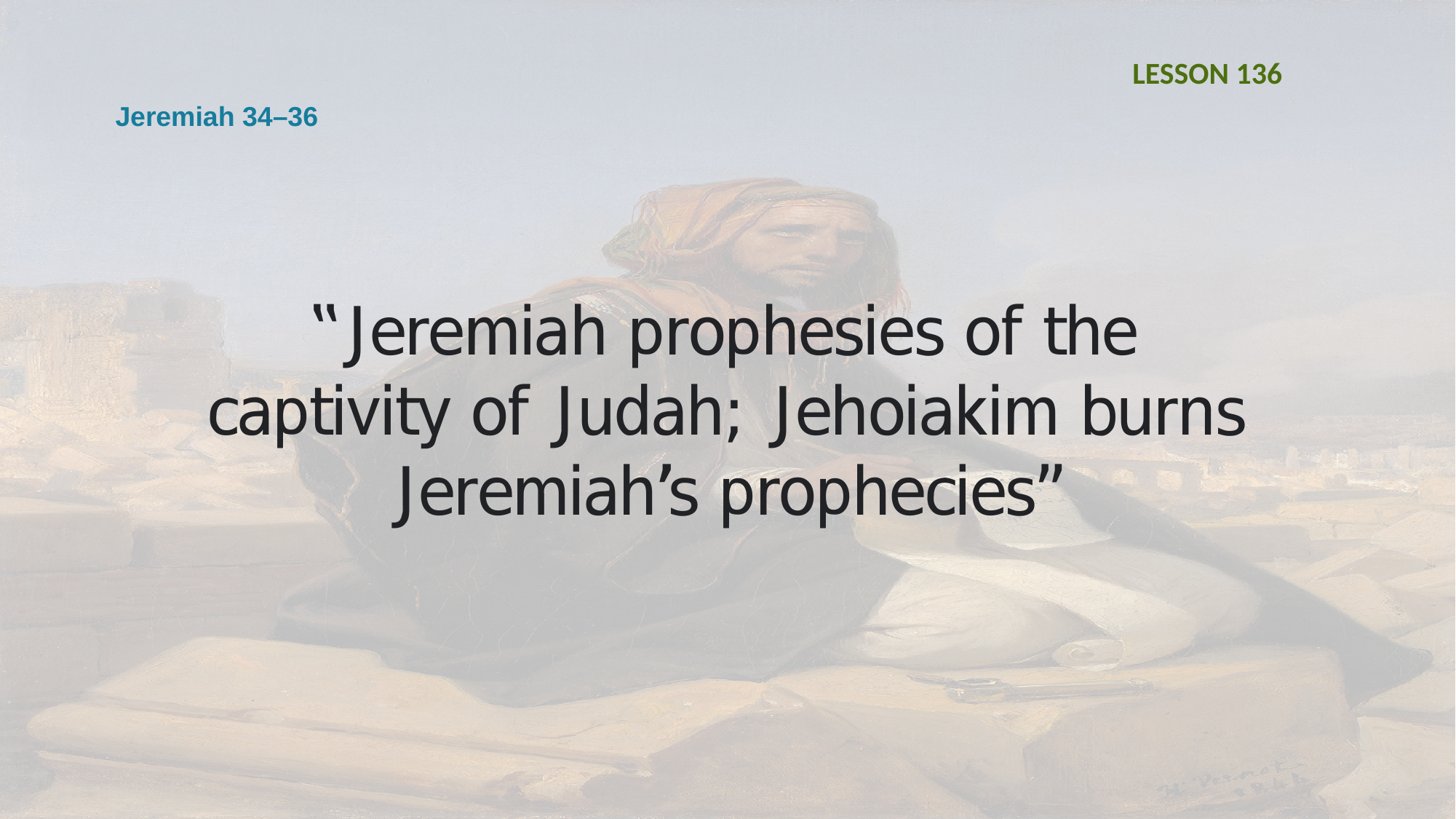

LESSON 136
Jeremiah 34–36
“Jeremiah prophesies of the captivity of Judah; Jehoiakim burns Jeremiah’s prophecies”